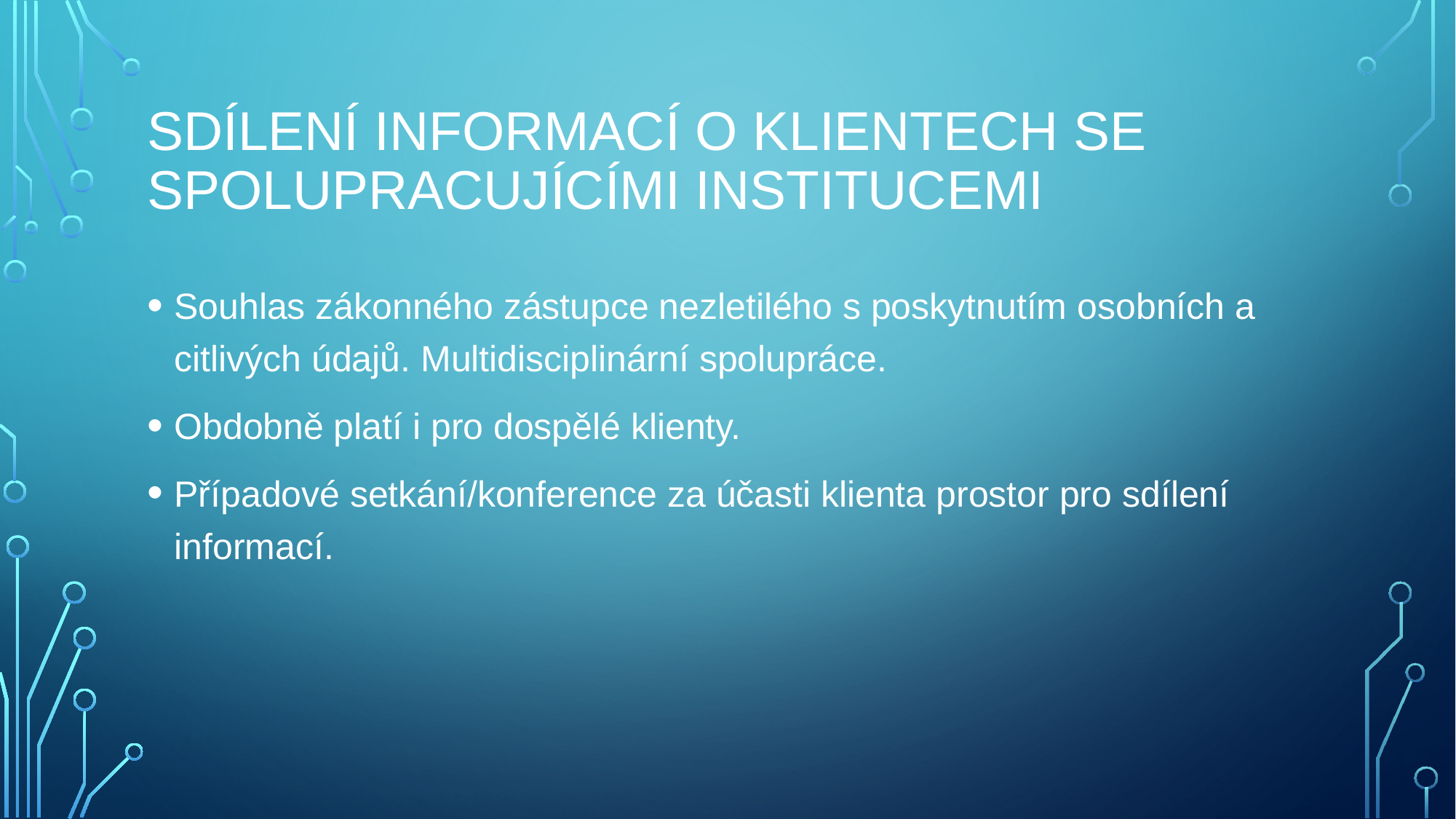

# Sdílení informací o klientech se spolupracujícími institucemi
Souhlas zákonného zástupce nezletilého s poskytnutím osobních a citlivých údajů. Multidisciplinární spolupráce.
Obdobně platí i pro dospělé klienty.
Případové setkání/konference za účasti klienta prostor pro sdílení informací.